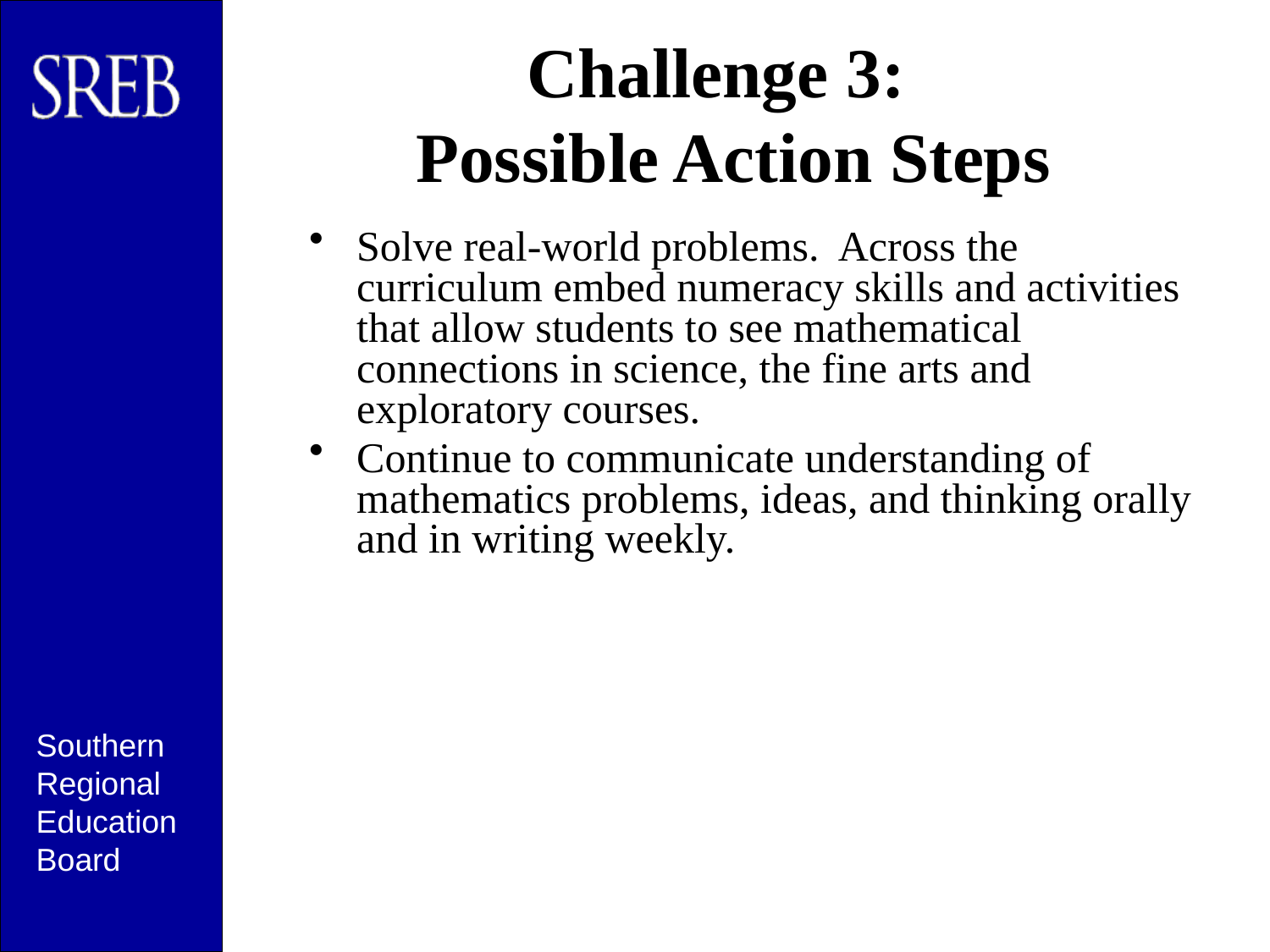

# Challenge 3: Possible Action Steps

Solve real-world problems.  Across the curriculum embed numeracy skills and activities that allow students to see mathematical connections in science, the fine arts and exploratory courses.
Continue to communicate understanding of mathematics problems, ideas, and thinking orally and in writing weekly.